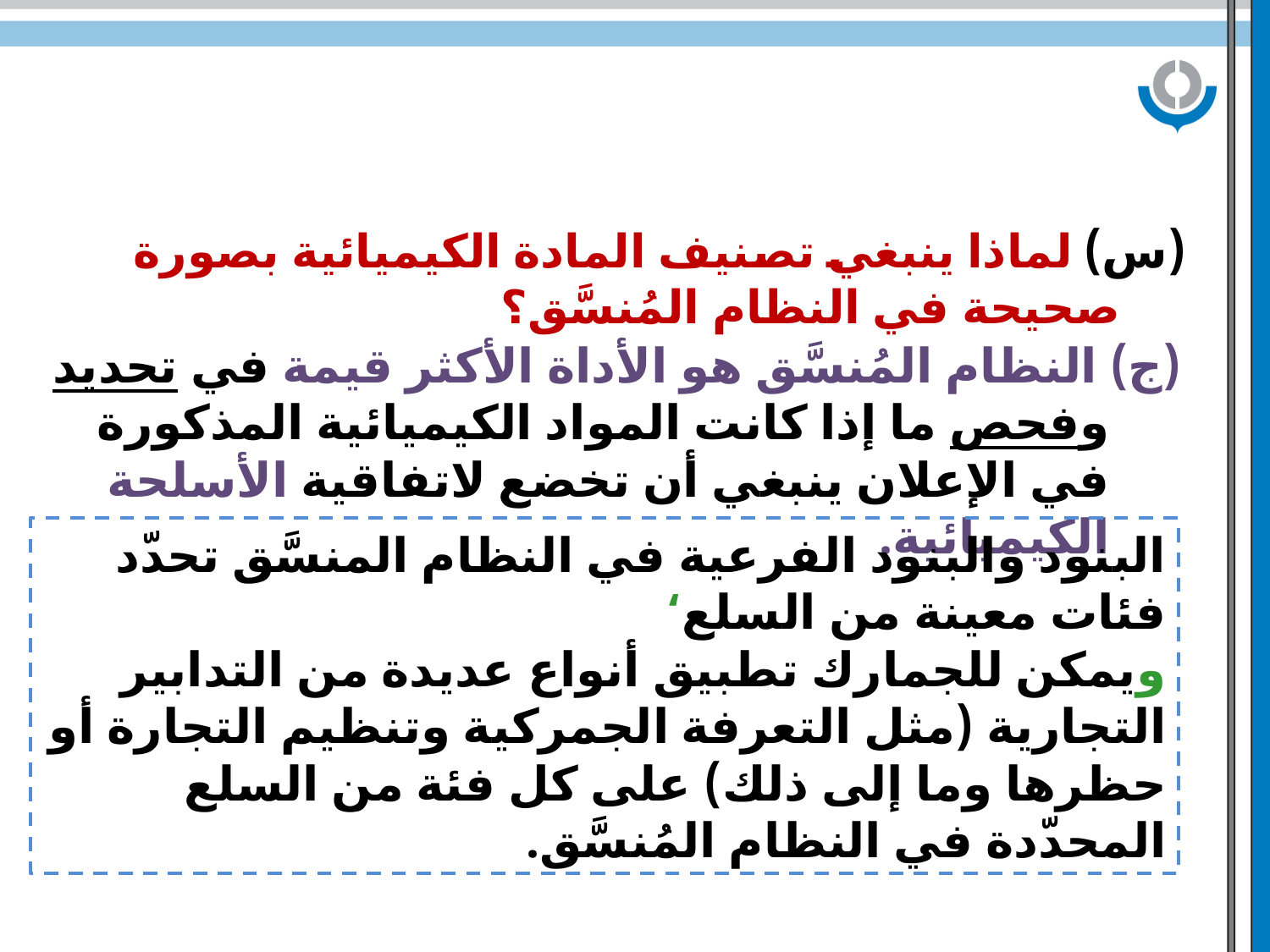

(س) لماذا ينبغي تصنيف المادة الكيميائية بصورة صحيحة في النظام المُنسَّق؟

(ج) النظام المُنسَّق هو الأداة الأكثر قيمة في تحديد  وفحص ما إذا كانت المواد الكيميائية المذكورة في الإعلان ينبغي أن تخضع لاتفاقية الأسلحة الكيميائية.
البنود والبنود الفرعية في النظام المنسَّق تحدّد فئات معينة من السلع‘
ويمكن للجمارك تطبيق أنواع عديدة من التدابير التجارية (مثل التعرفة الجمركية وتنظيم التجارة أو حظرها وما إلى ذلك) على كل فئة من السلع المحدّدة في النظام المُنسَّق.